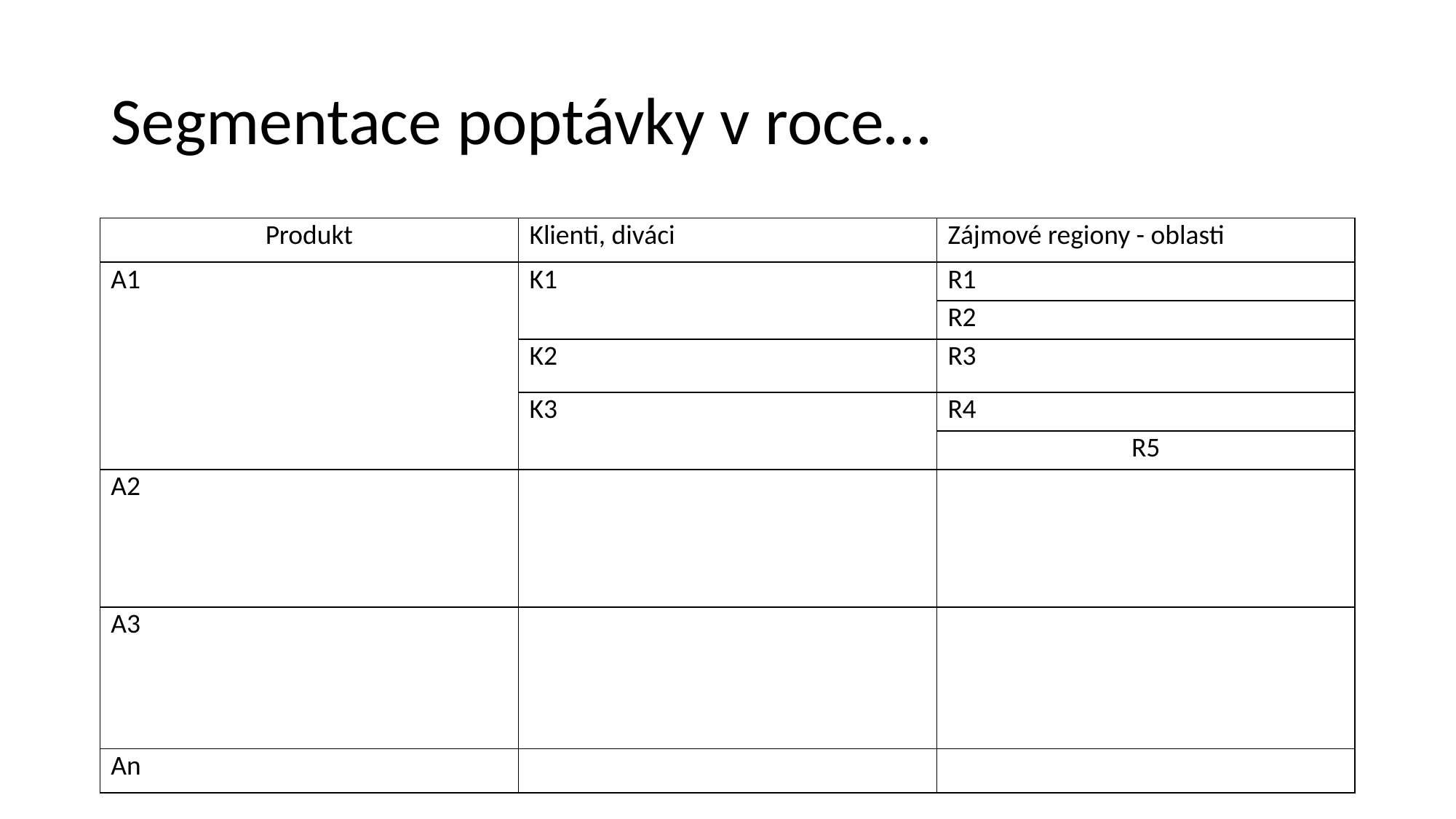

# Segmentace poptávky v roce…
| Produkt | Klienti, diváci | Zájmové regiony - oblasti |
| --- | --- | --- |
| A1 | K1 | R1 |
|  |  | R2 |
|  | K2 | R3 |
|  | K3 | R4 |
|  |  | R5 |
| A2 |  |  |
| A3 |  |  |
| An |  |  |